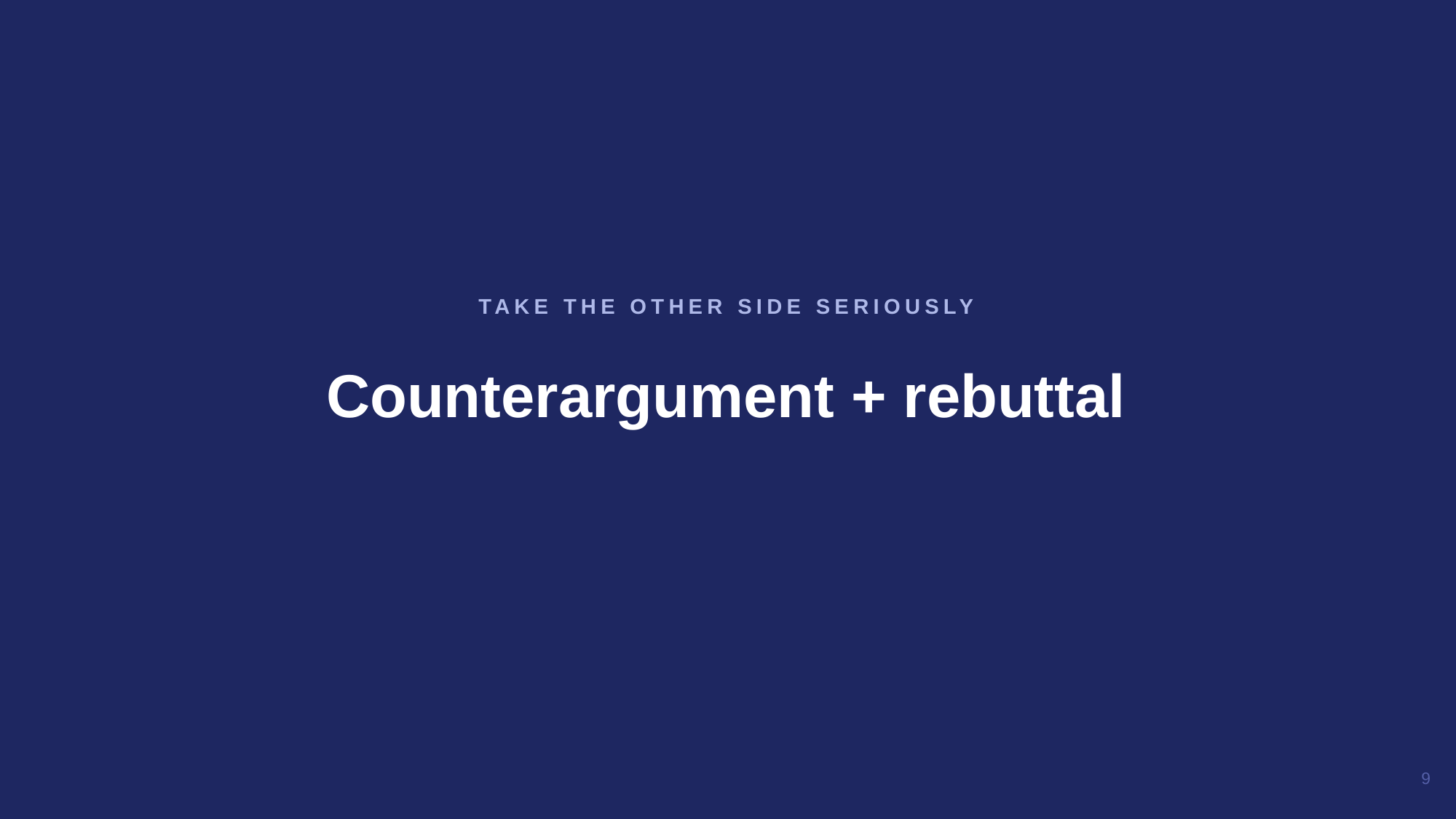

Counterargument + rebuttal
TAKE THE OTHER SIDE SERIOUSLY
9